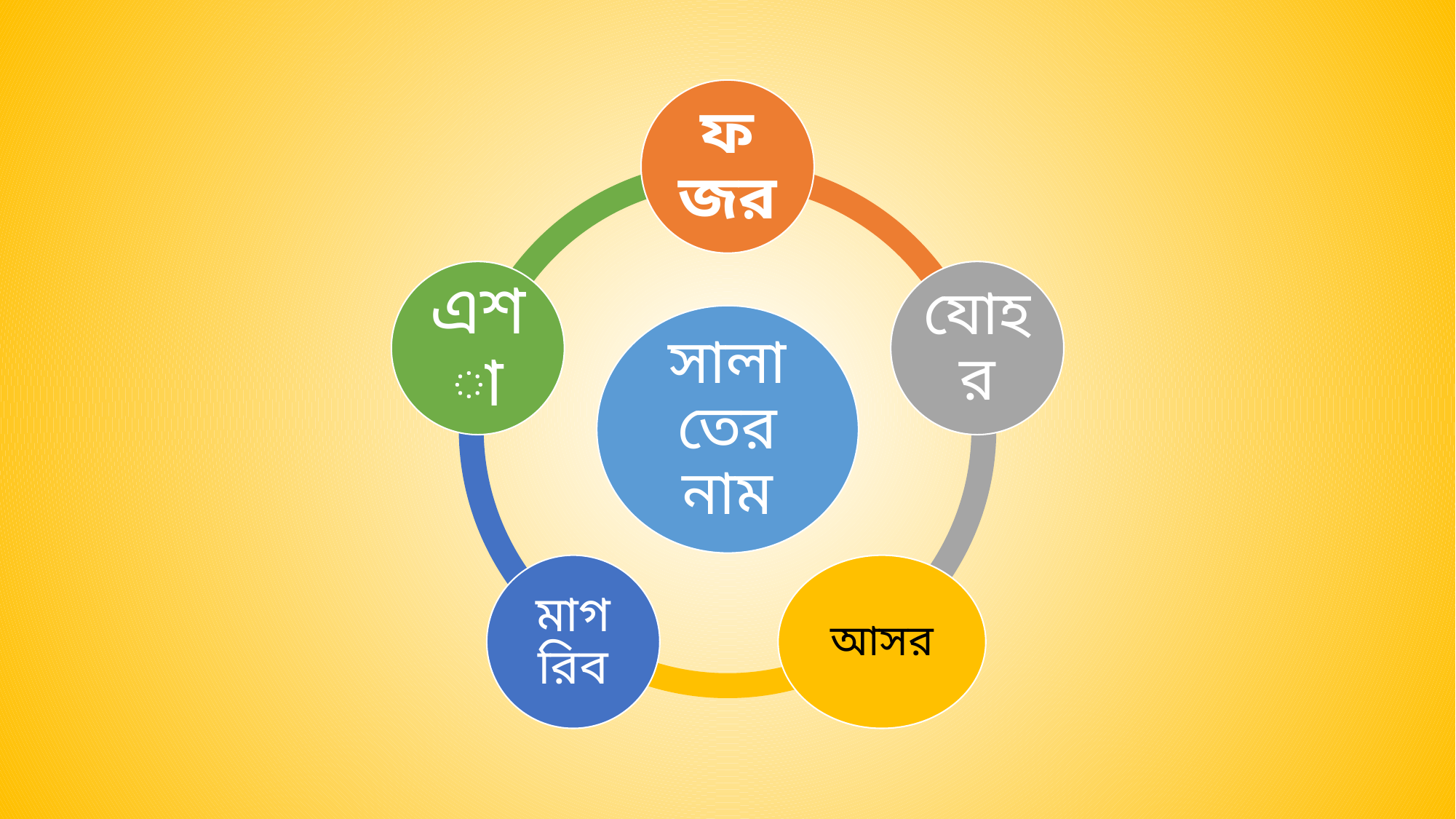

সালাতের নাম
ফজর
যোহর
আসর
মাগরিব
এশা